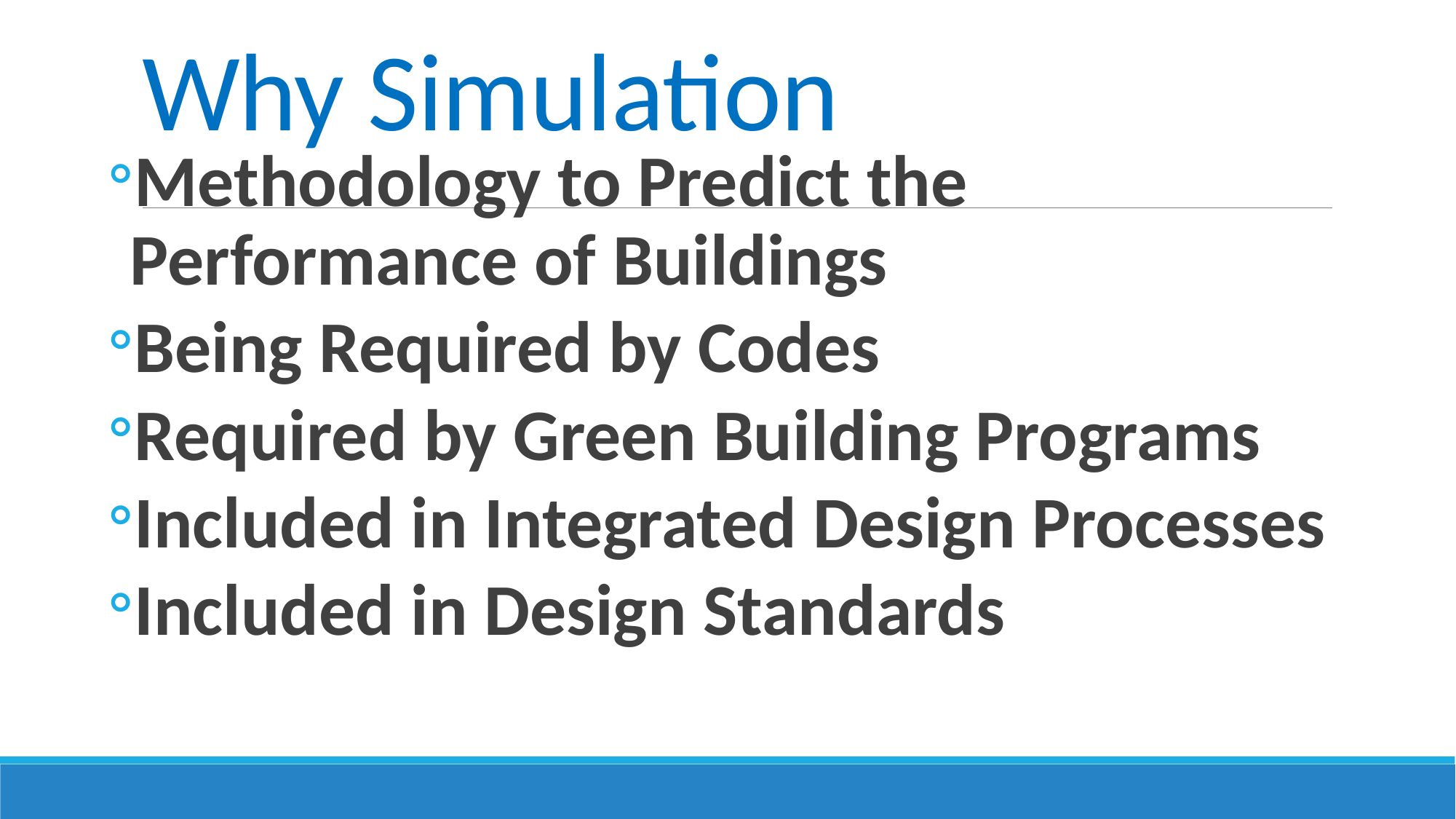

# Why Simulation
Methodology to Predict the    Performance of Buildings
Being Required by Codes
Required by Green Building Programs
Included in Integrated Design Processes
Included in Design Standards